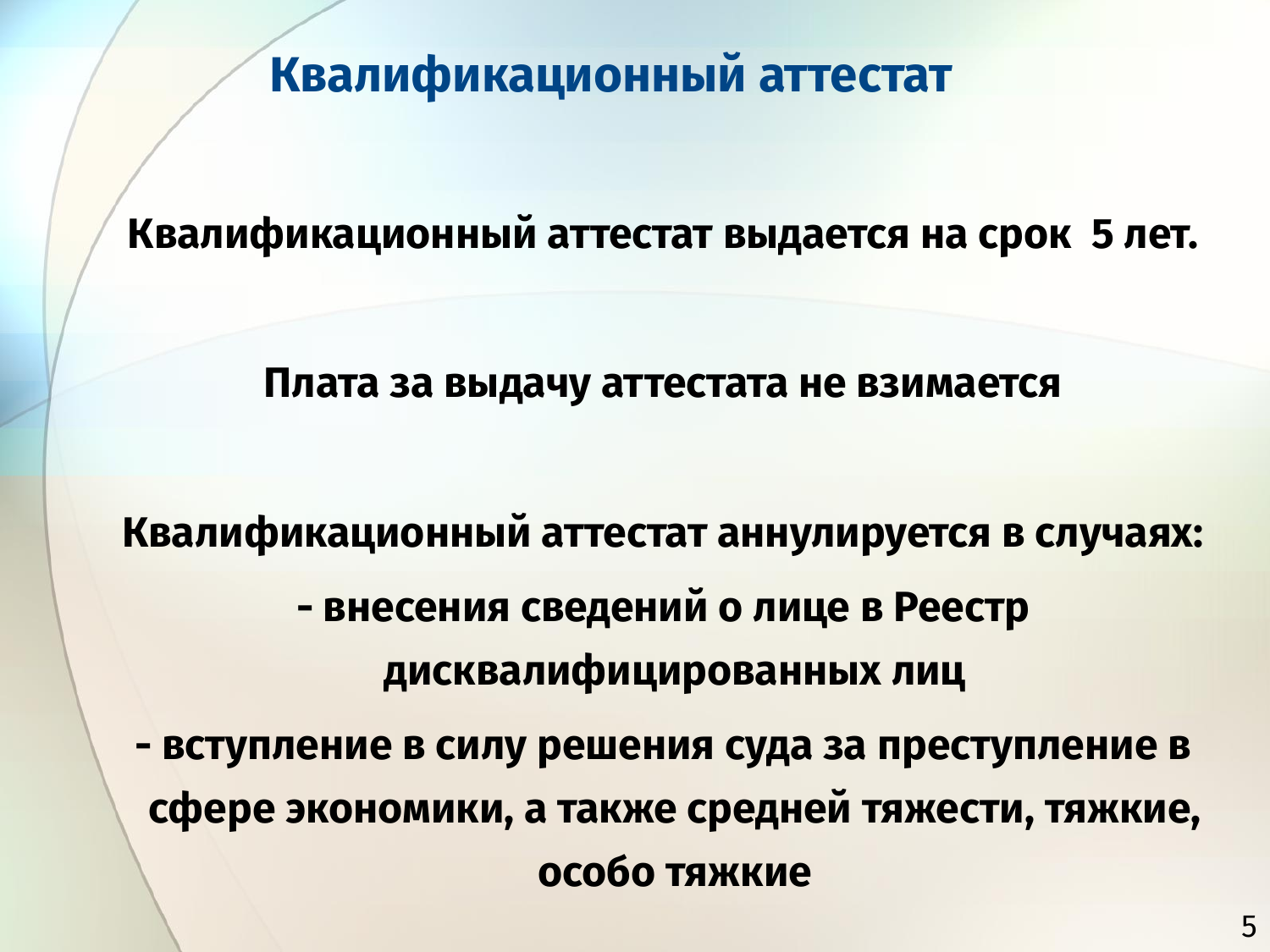

Квалификационный аттестат

Квалификационный аттестат выдается на срок  5 лет.

Плата за выдачу аттестата не взимается

Квалификационный аттестат аннулируется в случаях:
- внесения сведений о лице в Реестр дисквалифицированных лиц
- вступление в силу решения суда за преступление в сфере экономики, а также средней тяжести, тяжкие, особо тяжкие

5